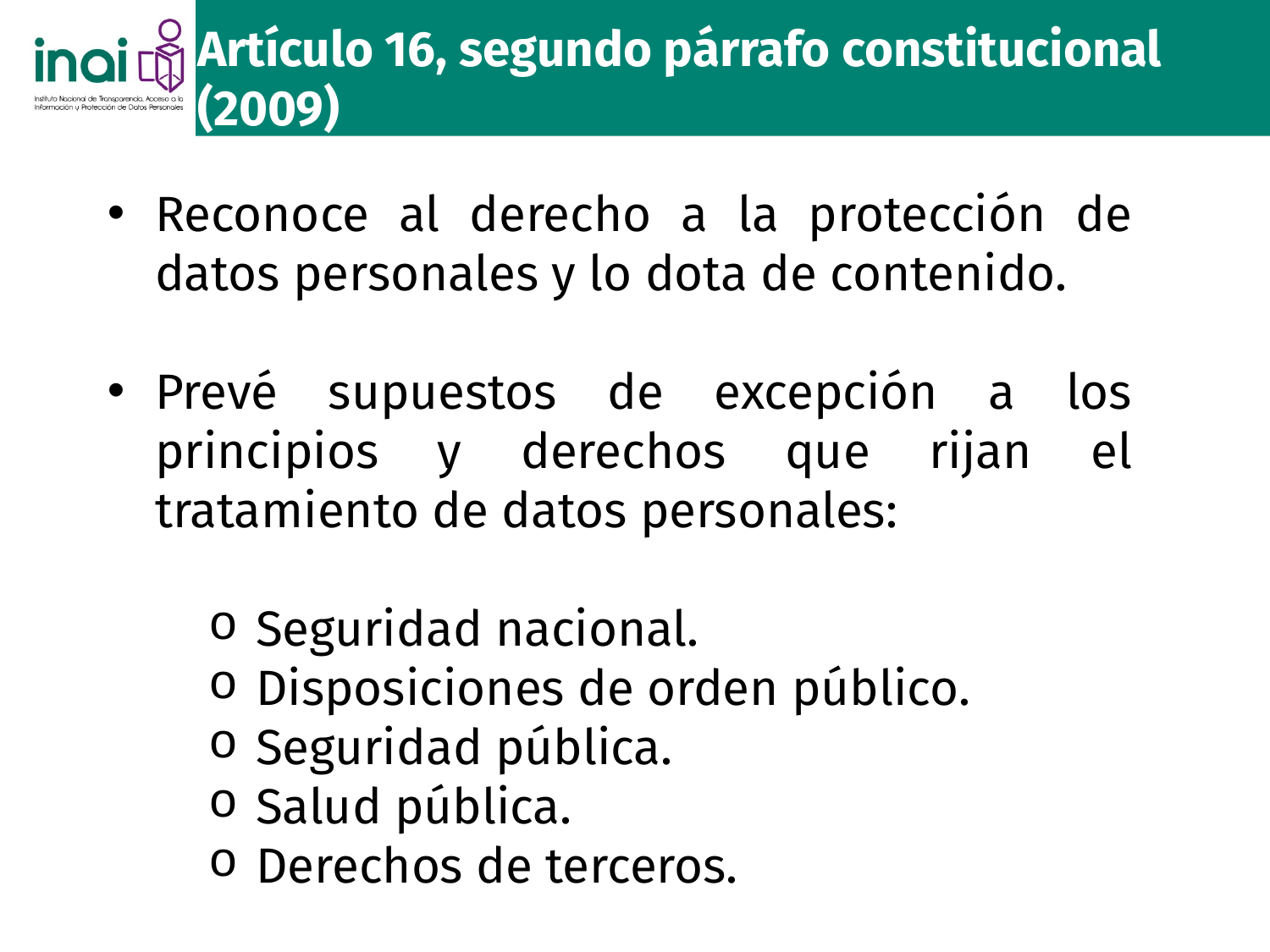

Artículo 16, segundo párrafo constitucional (2009)
Reconoce al derecho a la protección de datos personales y lo dota de contenido.

Prevé supuestos de excepción a los principios y derechos que rijan el tratamiento de datos personales:

Seguridad nacional.
Disposiciones de orden público.
Seguridad pública.
Salud pública.
Derechos de terceros.